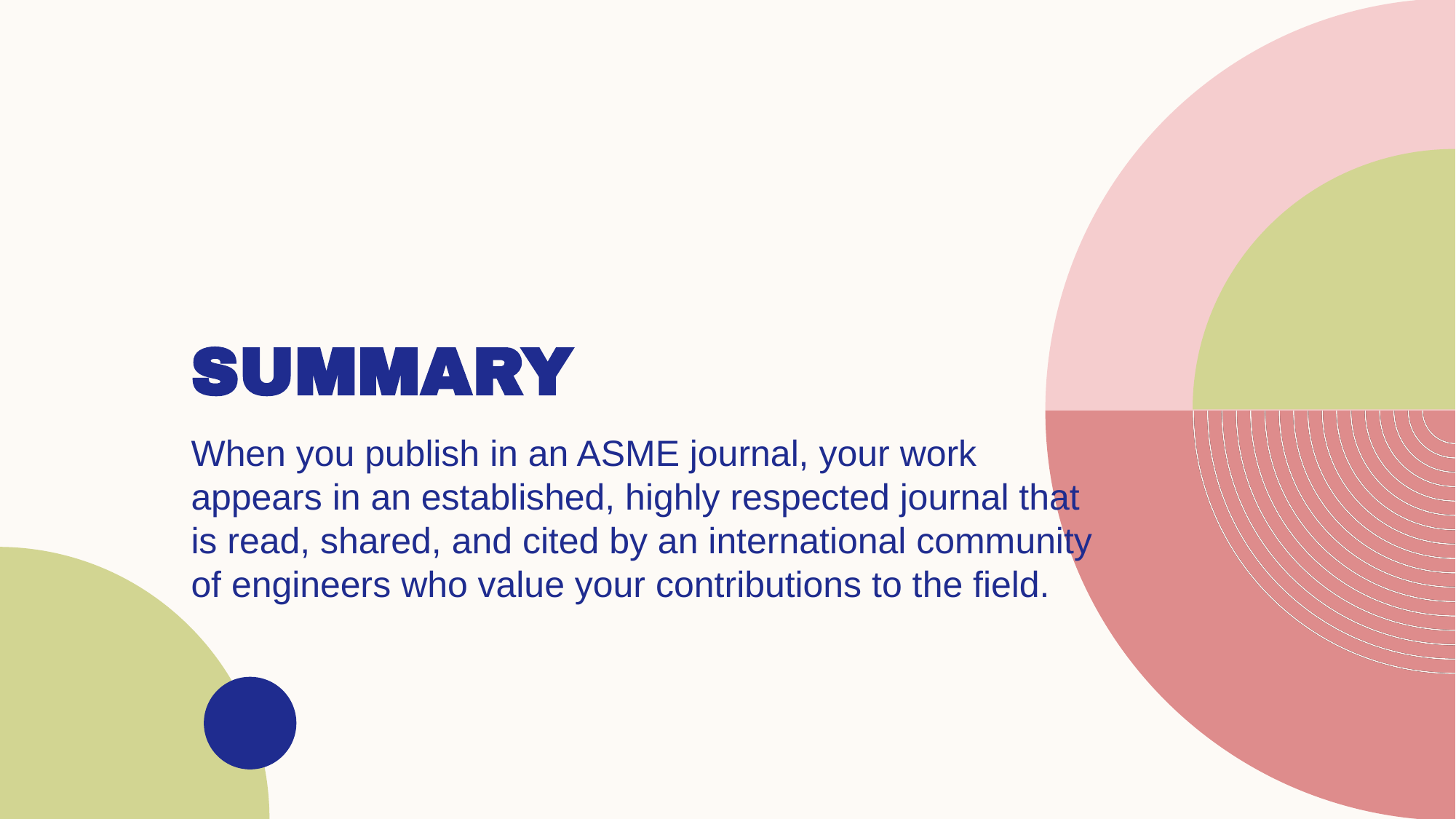

# summary
When you publish in an ASME journal, your work appears in an established, highly respected journal that is read, shared, and cited by an international community of engineers who value your contributions to the field.